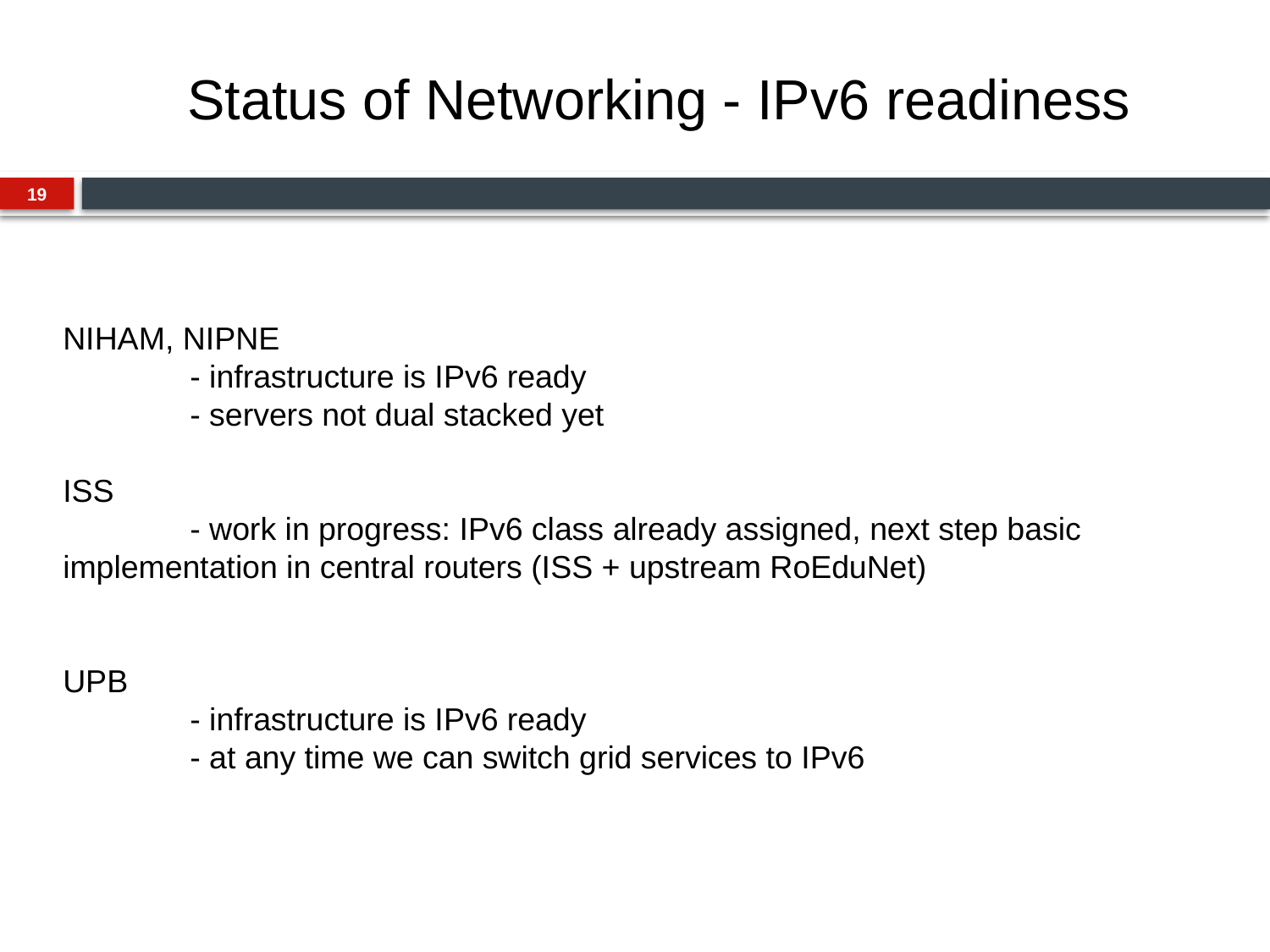

Status of Networking - IPv6 readiness
19
NIHAM, NIPNE
	- infrastructure is IPv6 ready
	- servers not dual stacked yet

ISS
	- work in progress: IPv6 class already assigned, next step basic implementation in central routers (ISS + upstream RoEduNet)

UPB
	- infrastructure is IPv6 ready
	- at any time we can switch grid services to IPv6